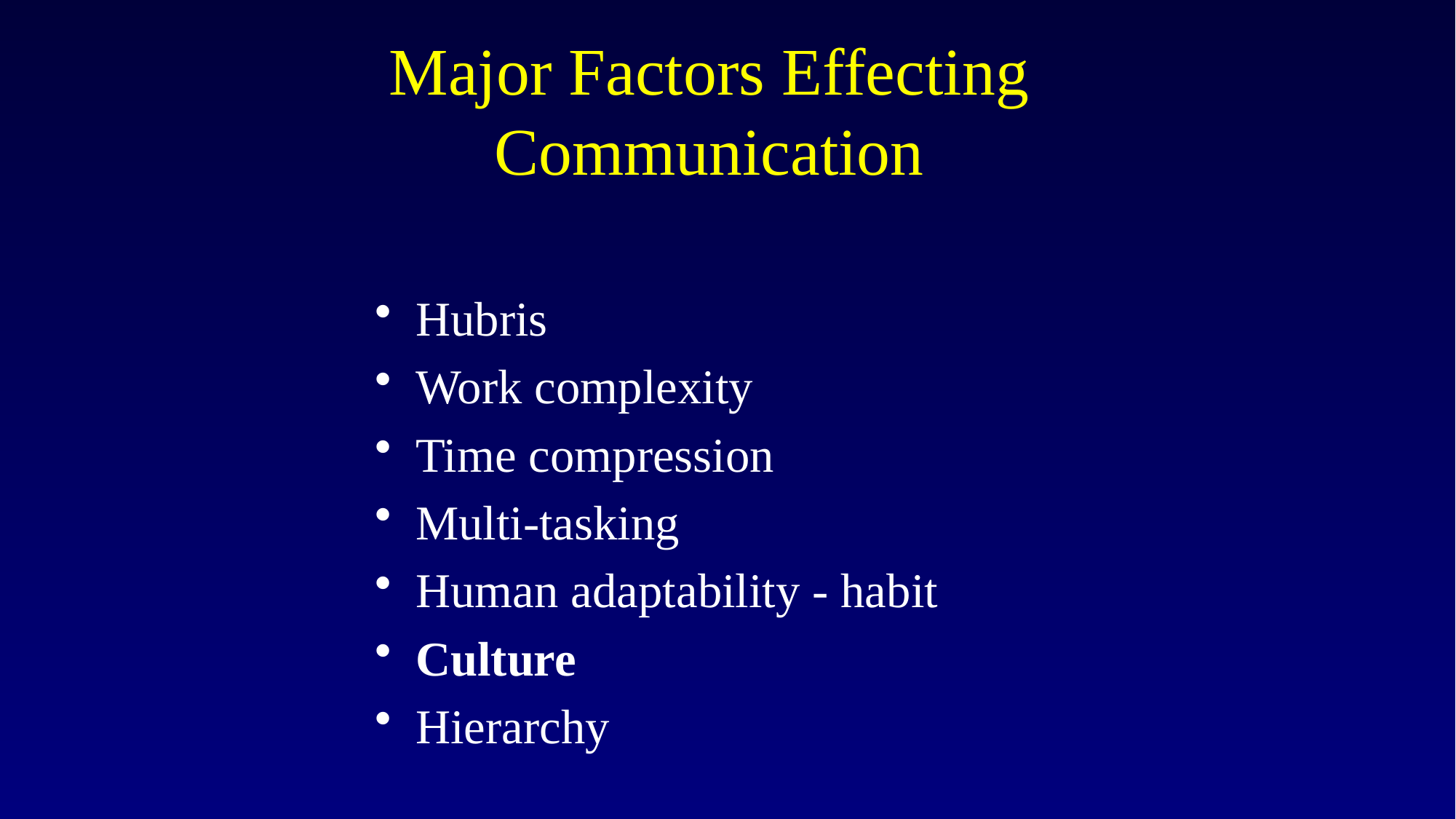

# Major Factors Effecting Communication
Hubris
Work complexity
Time compression
Multi-tasking
Human adaptability - habit
Culture
Hierarchy